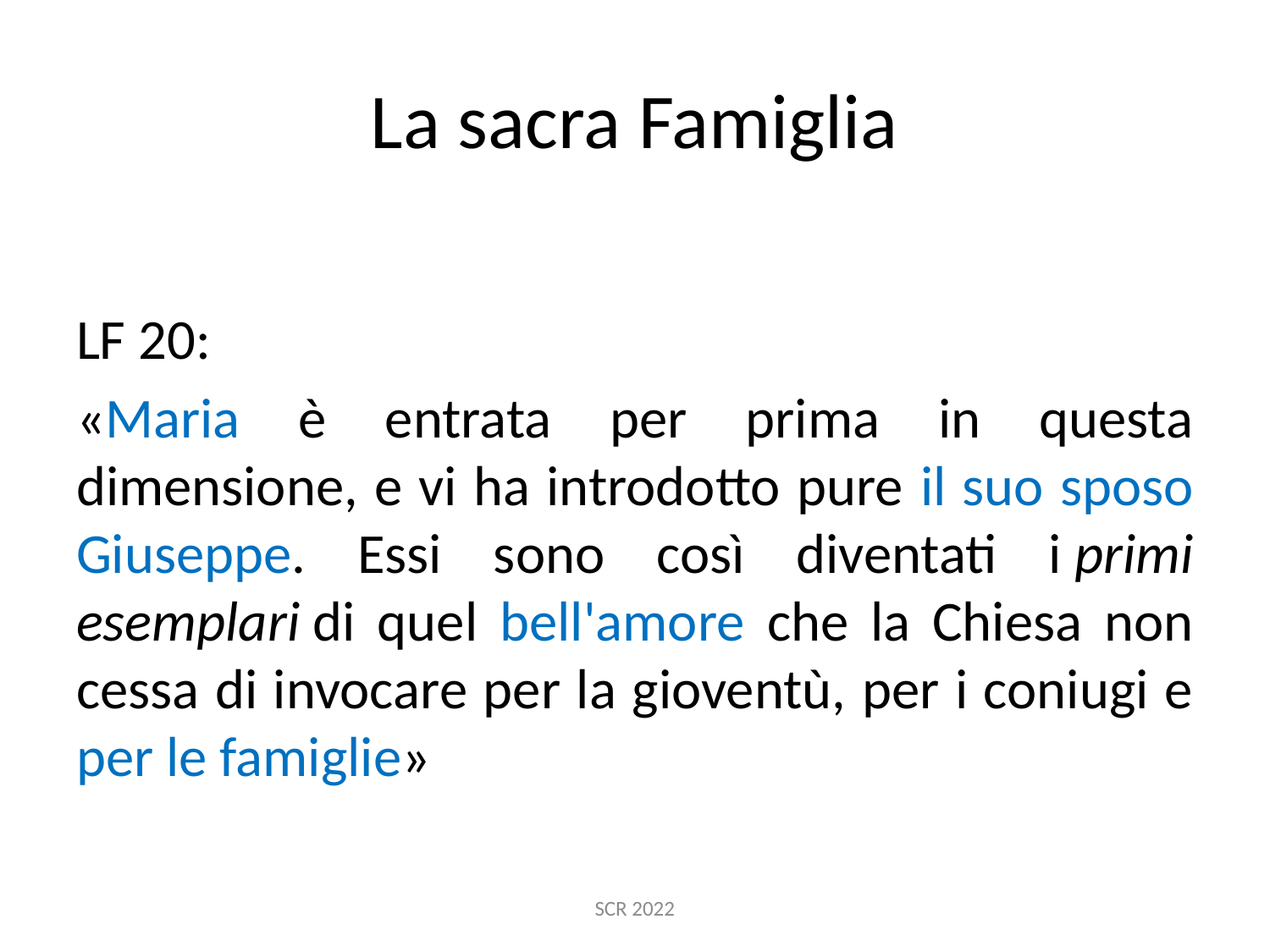

# La sacra Famiglia
LF 20:
«Maria è entrata per prima in questa dimensione, e vi ha introdotto pure il suo sposo Giuseppe. Essi sono così diventati i primi esemplari di quel bell'amore che la Chiesa non cessa di invocare per la gioventù, per i coniugi e per le famiglie»
SCR 2022